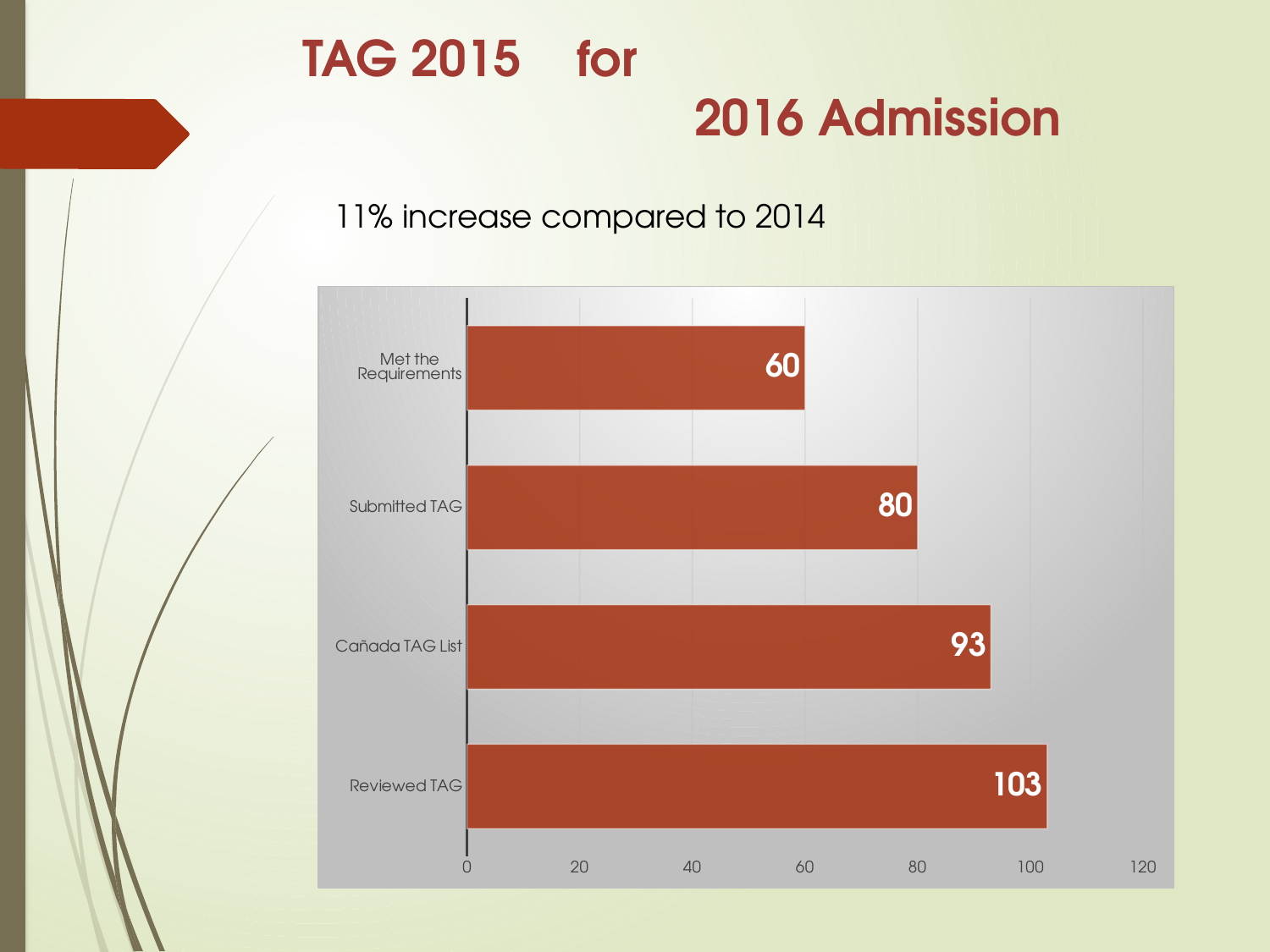

# TAG 2015    for 2016 Admission
11% increase compared to 2014

### Chart

| Category |  |
|---|---|
| Reviewed TAG | 103.0 |
| Cañada TAG List | 93.0 |
| Submitted TAG | 80.0 |
| Met the Requirements | 60.0 |